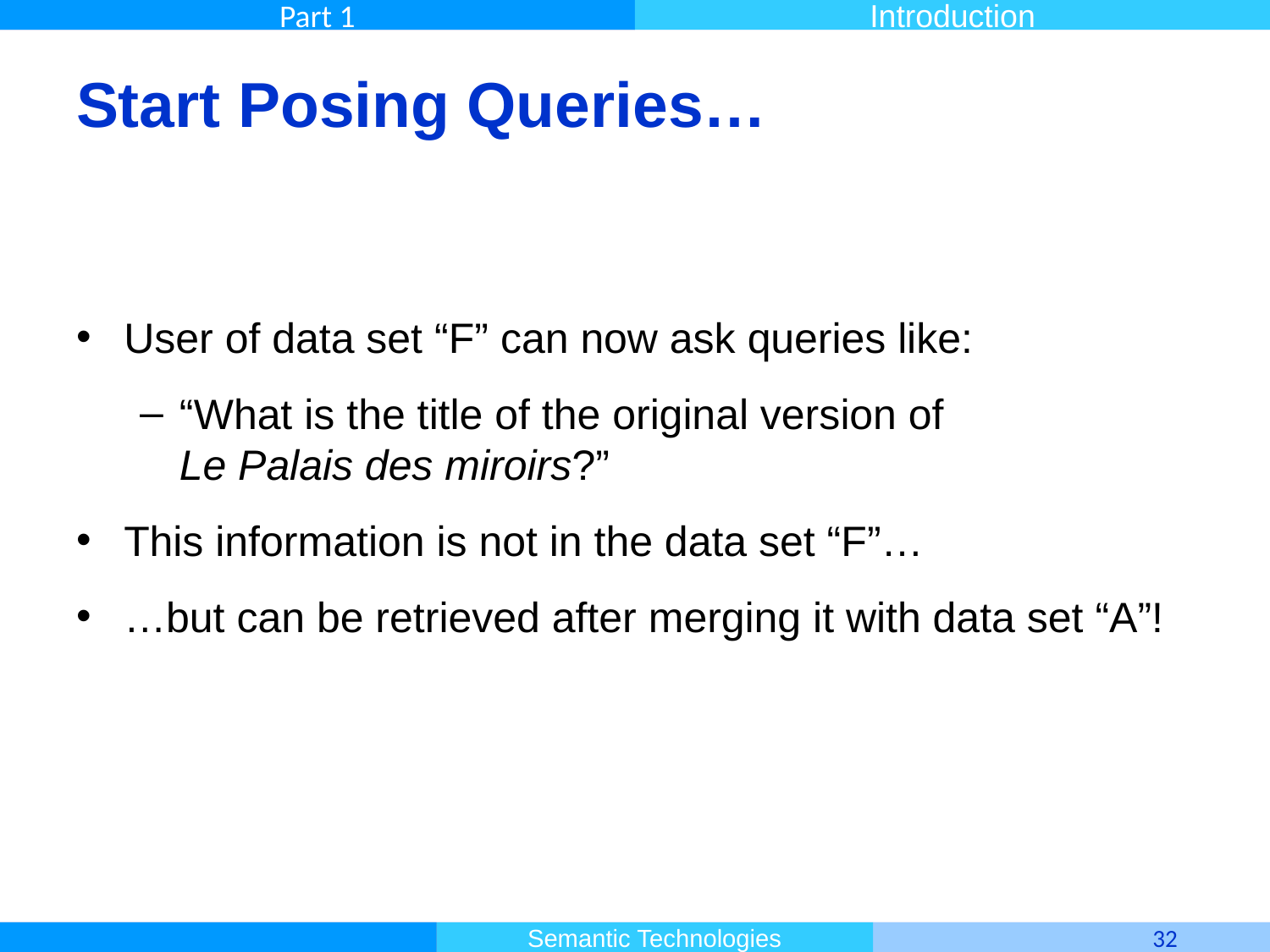

# Start Posing Queries…

User of data set “F” can now ask queries like:
“What is the title of the original version of
Le Palais des miroirs?”
This information is not in the data set “F”…
…but can be retrieved after merging it with data set “A”!